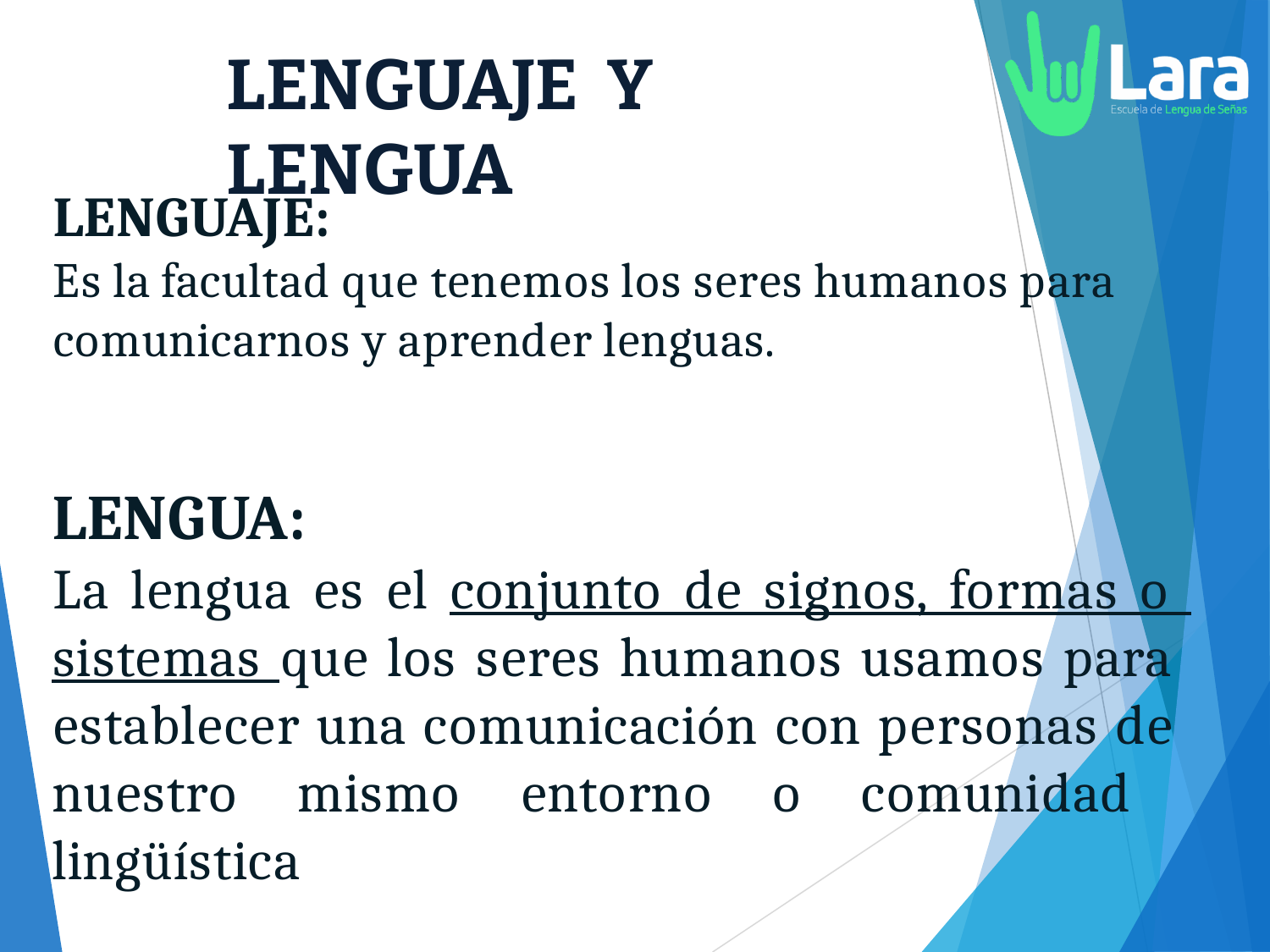

# LENGUAJE	Y	LENGUA
LENGUAJE:
Es la facultad que tenemos los seres humanos para  comunicarnos y aprender lenguas.

LENGUA:
La lengua es el conjunto de signos, formas o  sistemas que los seres humanos usamos para  establecer una comunicación con personas de  nuestro mismo entorno o comunidad  lingüística